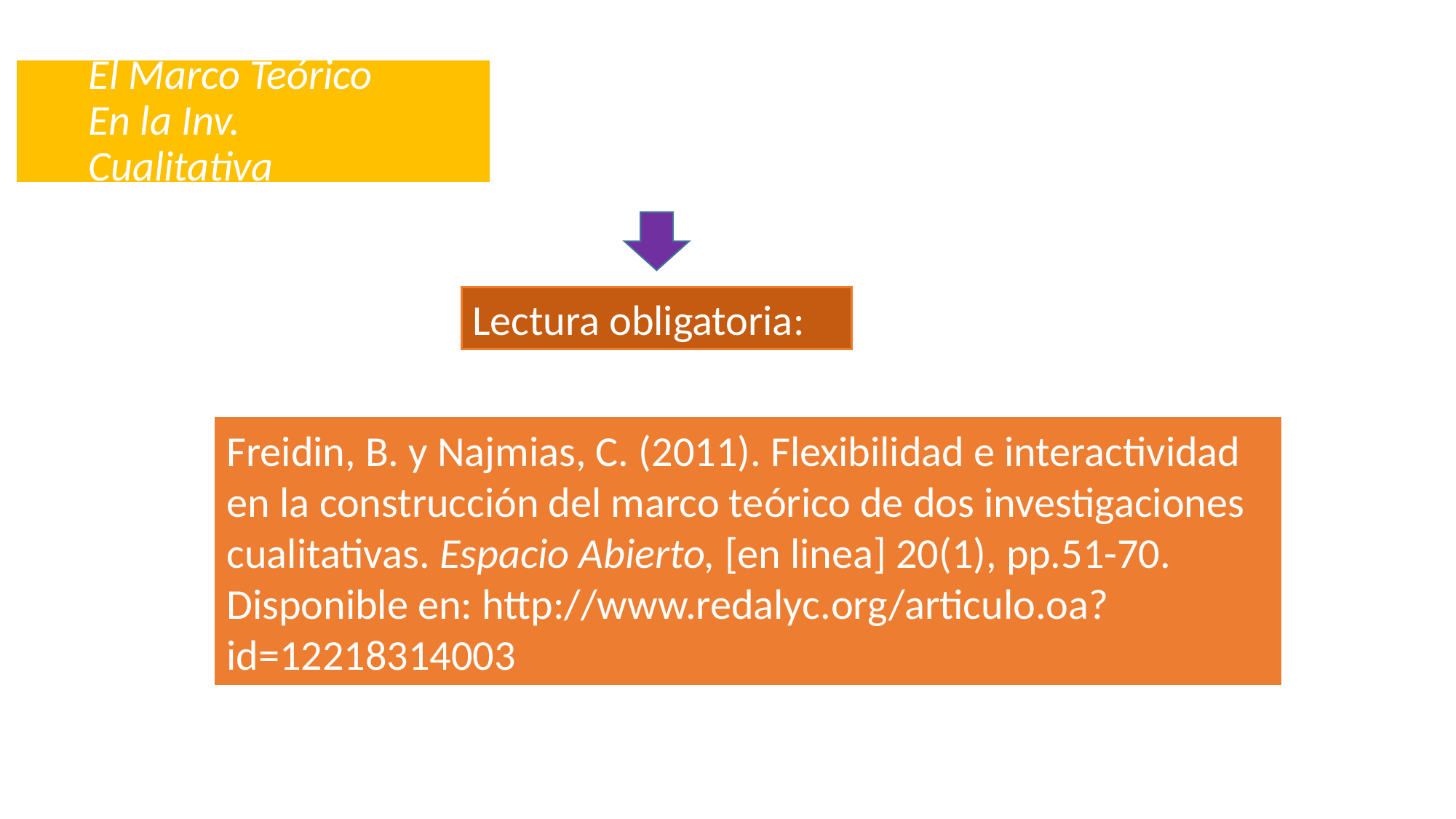

Qué es el Marco o Enfoque Teórico

El Marco Teórico
En la Inv. Cualitativa

Lectura obligatoria:
Freidin, B. y Najmias, C. (2011). Flexibilidad e interactividad en la construcción del marco teórico de dos investigaciones cualitativas. Espacio Abierto, [en linea] 20(1), pp.51-70. Disponible en: http://www.redalyc.org/articulo.oa?id=12218314003